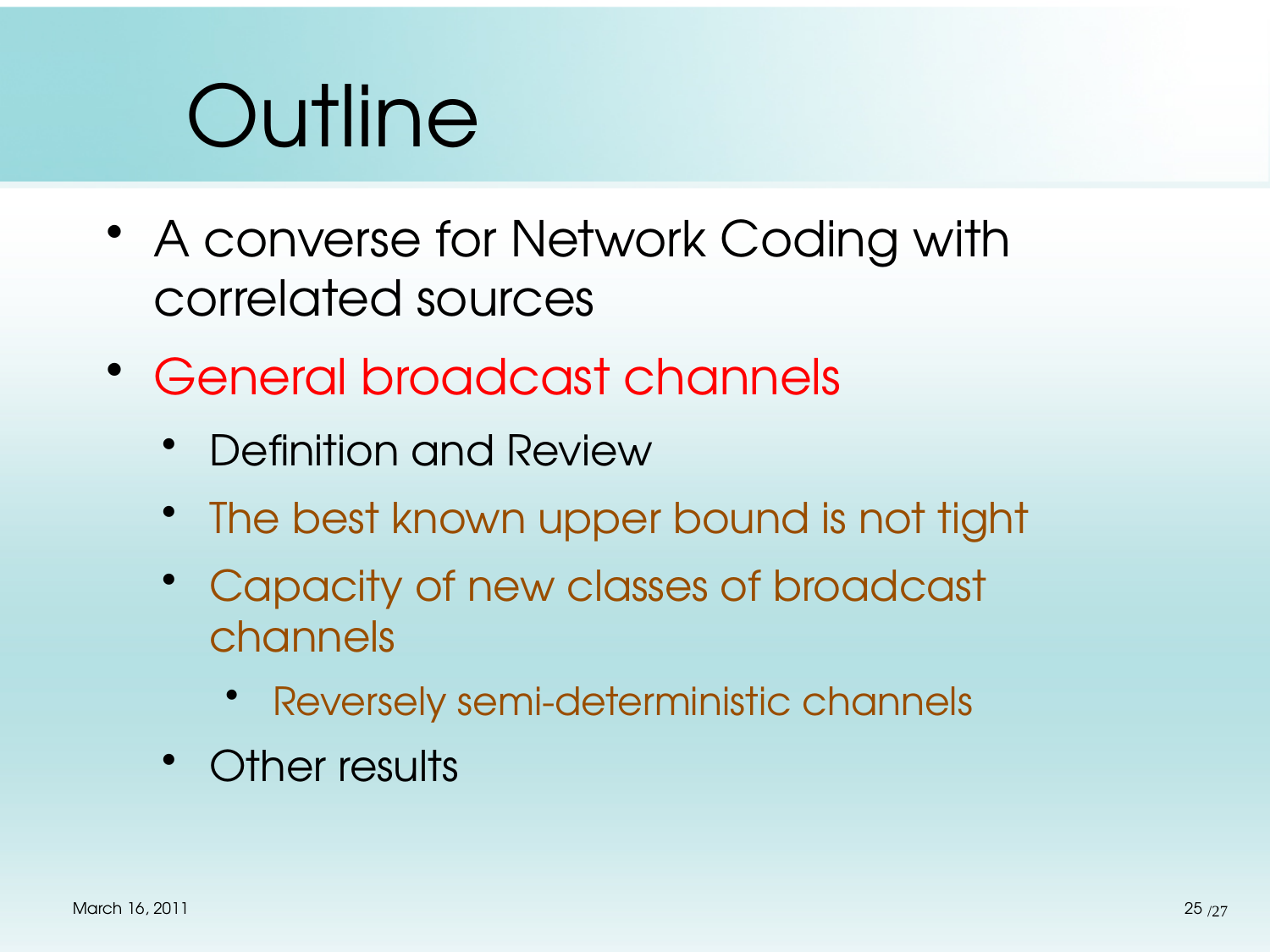

# Outline
A converse for Network Coding with correlated sources
General broadcast channels
Definition and Review
The best known upper bound is not tight
Capacity of new classes of broadcast channels
Reversely semi-deterministic channels
Other results

March 16, 2011
25
/27